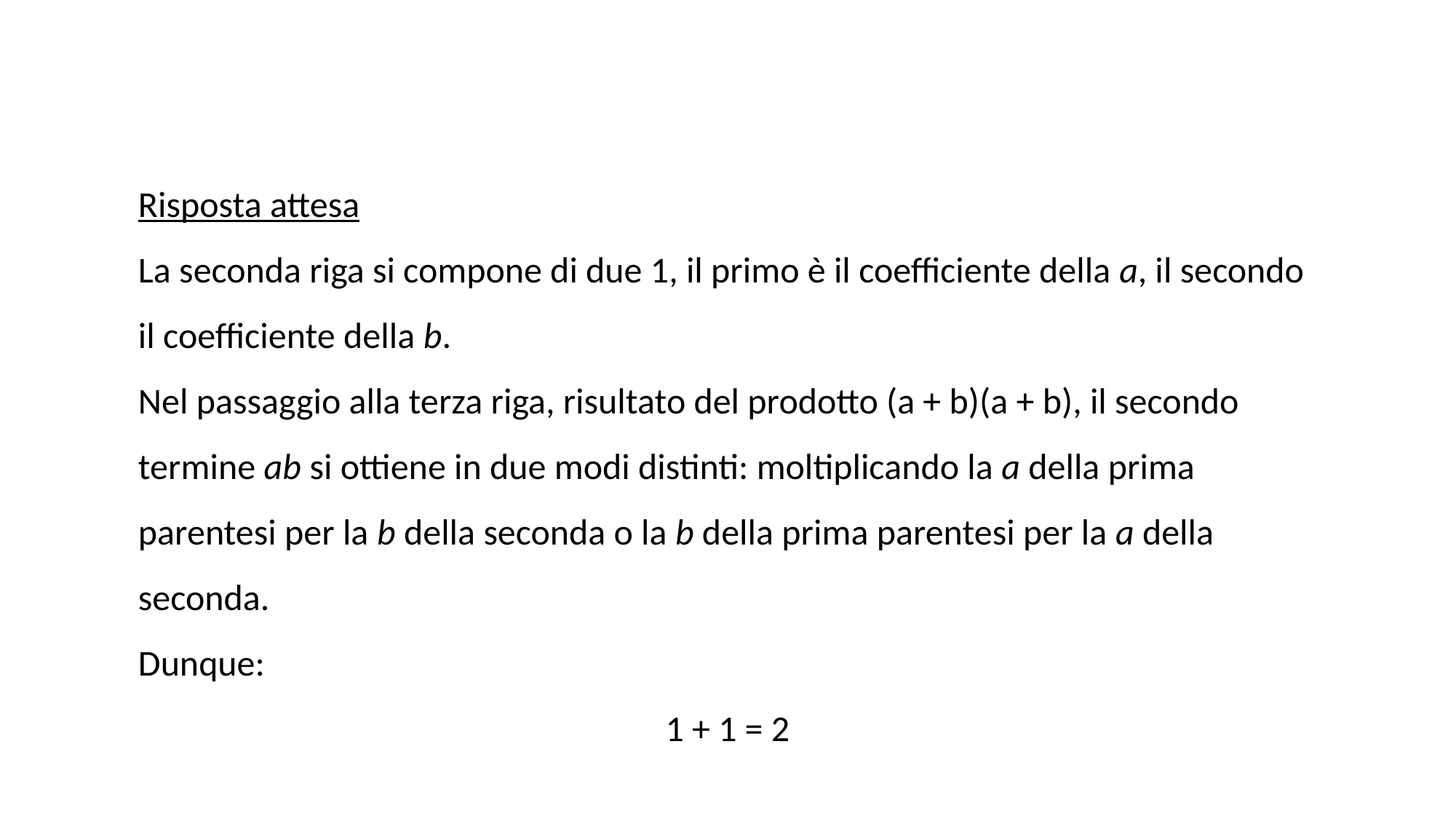

Risposta attesa
La seconda riga si compone di due 1, il primo è il coefficiente della a, il secondo il coefficiente della b.
Nel passaggio alla terza riga, risultato del prodotto (a + b)(a + b), il secondo termine ab si ottiene in due modi distinti: moltiplicando la a della prima parentesi per la b della seconda o la b della prima parentesi per la a della seconda.
Dunque:
1 + 1 = 2